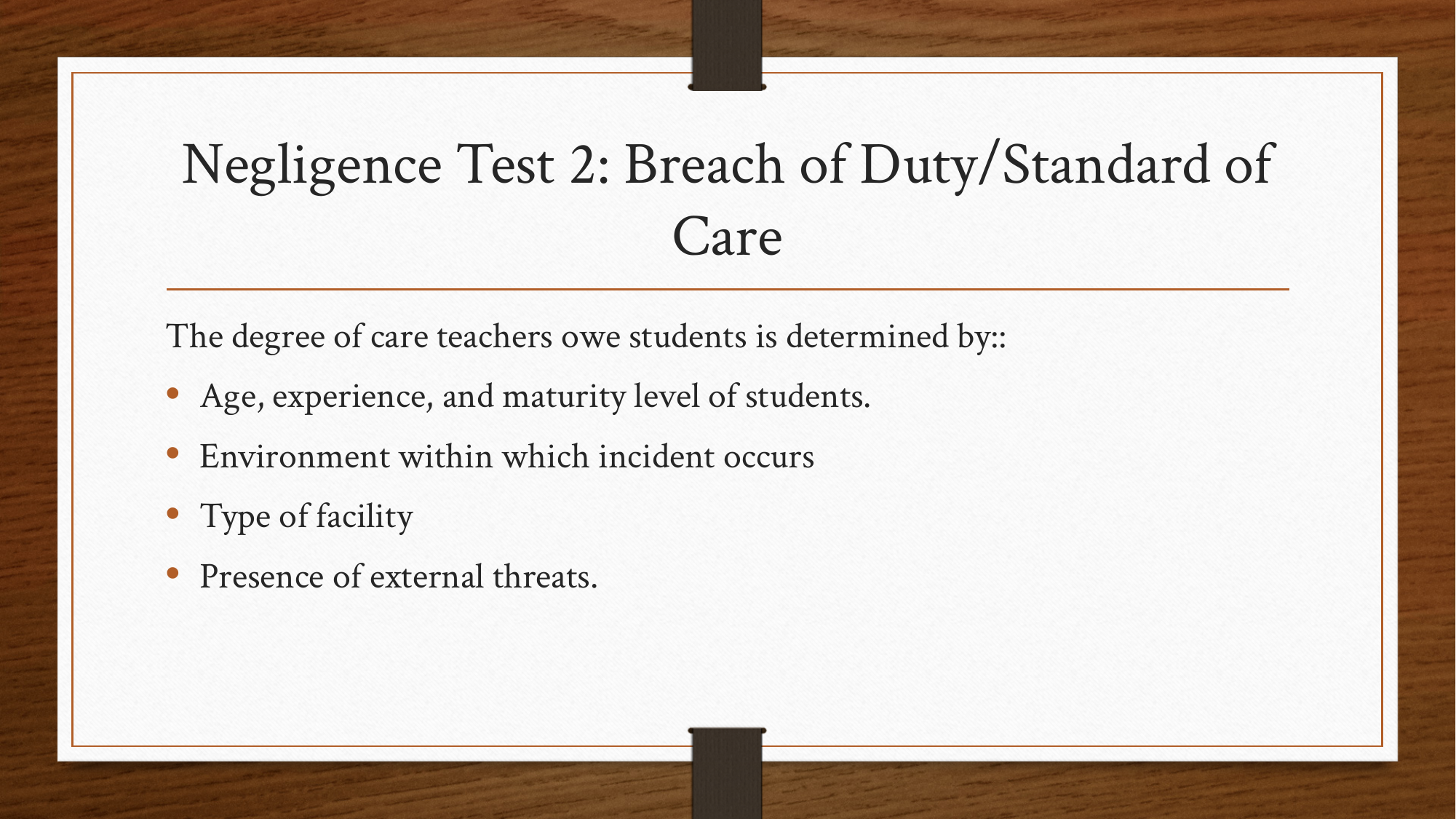

# Negligence Test 2: Breach of Duty/Standard of Care
The degree of care teachers owe students is determined by::
Age, experience, and maturity level of students.
Environment within which incident occurs
Type of facility
Presence of external threats.